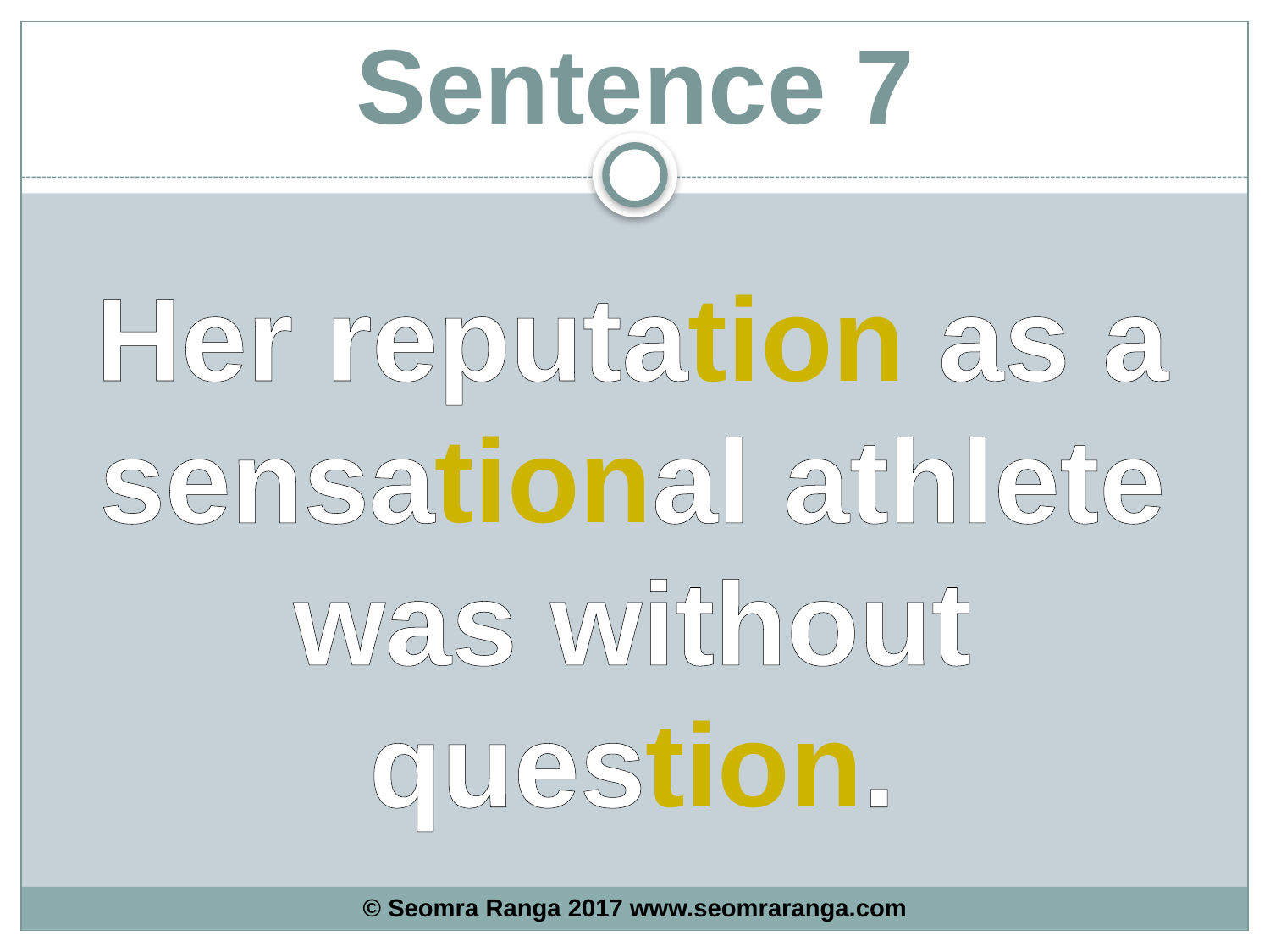

# Sentence 7

Her reputation as a sensational athlete was without question.
© Seomra Ranga 2017 www.seomraranga.com